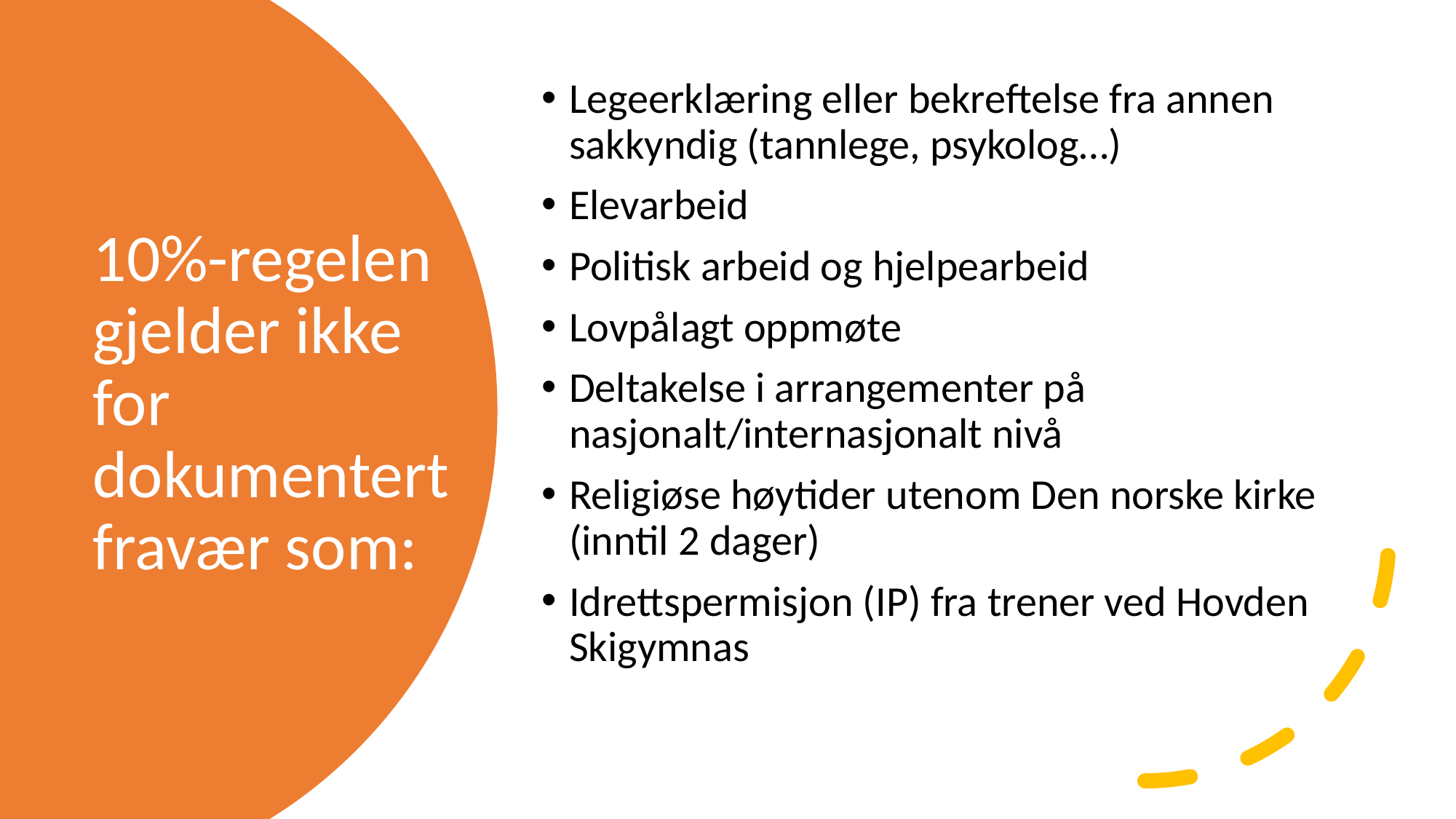

Legeerklæring eller bekreftelse fra annen sakkyndig (tannlege, psykolog…)
Elevarbeid
Politisk arbeid og hjelpearbeid
Lovpålagt oppmøte
Deltakelse i arrangementer på nasjonalt/internasjonalt nivå
Religiøse høytider utenom Den norske kirke (inntil 2 dager)
Idrettspermisjon (IP) fra trener ved Hovden Skigymnas

# 10%-regelen gjelder ikke for dokumentert fravær som: